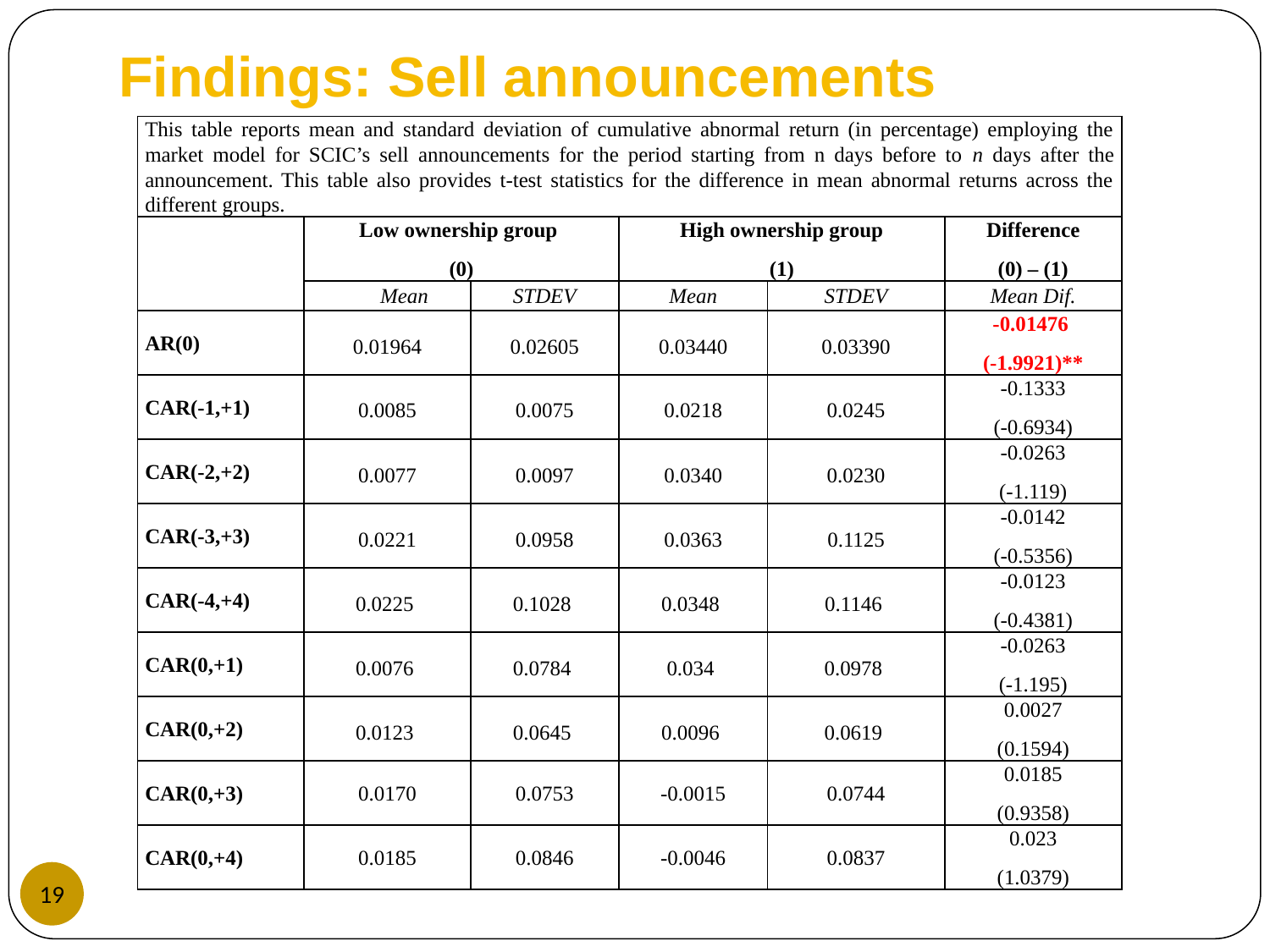

# Findings: Sell announcements
| This table reports mean and standard deviation of cumulative abnormal return (in percentage) employing the market model for SCIC’s sell announcements for the period starting from n days before to n days after the announcement. This table also provides t-test statistics for the difference in mean abnormal returns across the different groups. |  |  |  |  |  |
| --- | --- | --- | --- | --- | --- |
|  | Low ownership group (0) |  | High ownership group (1) |  | Difference (0) – (1) |
|  | Mean | STDEV | Mean | STDEV | Mean Dif. |
| AR(0) | 0.01964 | 0.02605 | 0.03440 | 0.03390 | -0.01476 (-1.9921)\*\* |
| CAR(-1,+1) | 0.0085 | 0.0075 | 0.0218 | 0.0245 | -0.1333 (-0.6934) |
| CAR(-2,+2) | 0.0077 | 0.0097 | 0.0340 | 0.0230 | -0.0263 (-1.119) |
| CAR(-3,+3) | 0.0221 | 0.0958 | 0.0363 | 0.1125 | -0.0142 (-0.5356) |
| CAR(-4,+4) | 0.0225 | 0.1028 | 0.0348 | 0.1146 | -0.0123 (-0.4381) |
| CAR(0,+1) | 0.0076 | 0.0784 | 0.034 | 0.0978 | -0.0263 (-1.195) |
| CAR(0,+2) | 0.0123 | 0.0645 | 0.0096 | 0.0619 | 0.0027 (0.1594) |
| CAR(0,+3) | 0.0170 | 0.0753 | -0.0015 | 0.0744 | 0.0185 (0.9358) |
| CAR(0,+4) | 0.0185 | 0.0846 | -0.0046 | 0.0837 | 0.023 (1.0379) |
19